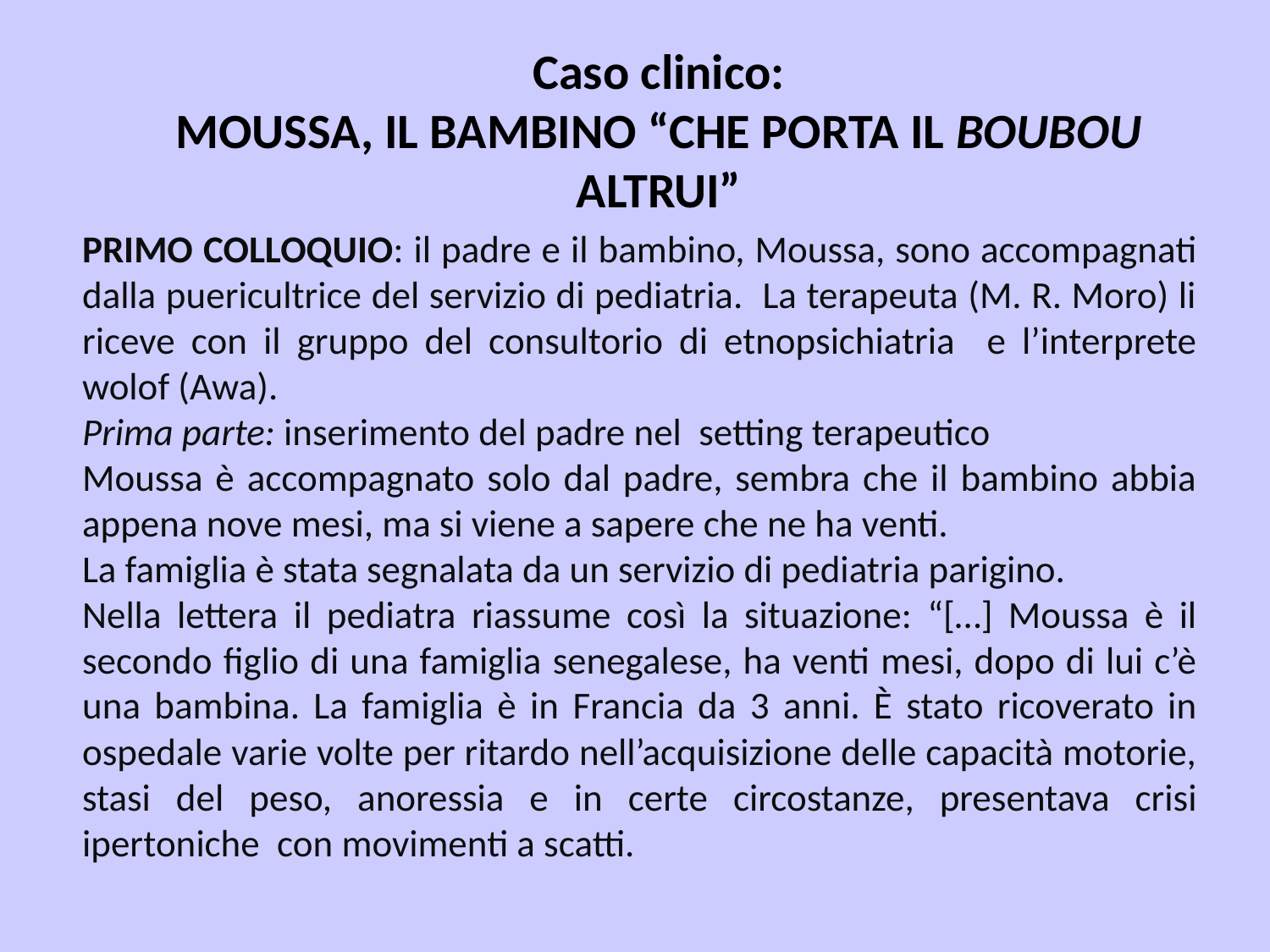

# Caso clinico: MOUSSA, IL BAMBINO “CHE PORTA IL BOUBOU ALTRUI”
PRIMO COLLOQUIO: il padre e il bambino, Moussa, sono accompagnati dalla puericultrice del servizio di pediatria.  La terapeuta (M. R. Moro) li riceve con il gruppo del consultorio di etnopsichiatria  e l’interprete wolof (Awa).
Prima parte: inserimento del padre nel  setting terapeutico
Moussa è accompagnato solo dal padre, sembra che il bambino abbia appena nove mesi, ma si viene a sapere che ne ha venti.
La famiglia è stata segnalata da un servizio di pediatria parigino.
Nella lettera il pediatra riassume così la situazione: “[…] Moussa è il secondo figlio di una famiglia senegalese, ha venti mesi, dopo di lui c’è una bambina. La famiglia è in Francia da 3 anni. È stato ricoverato in ospedale varie volte per ritardo nell’acquisizione delle capacità motorie, stasi del peso, anoressia e in certe circostanze, presentava crisi ipertoniche  con movimenti a scatti.